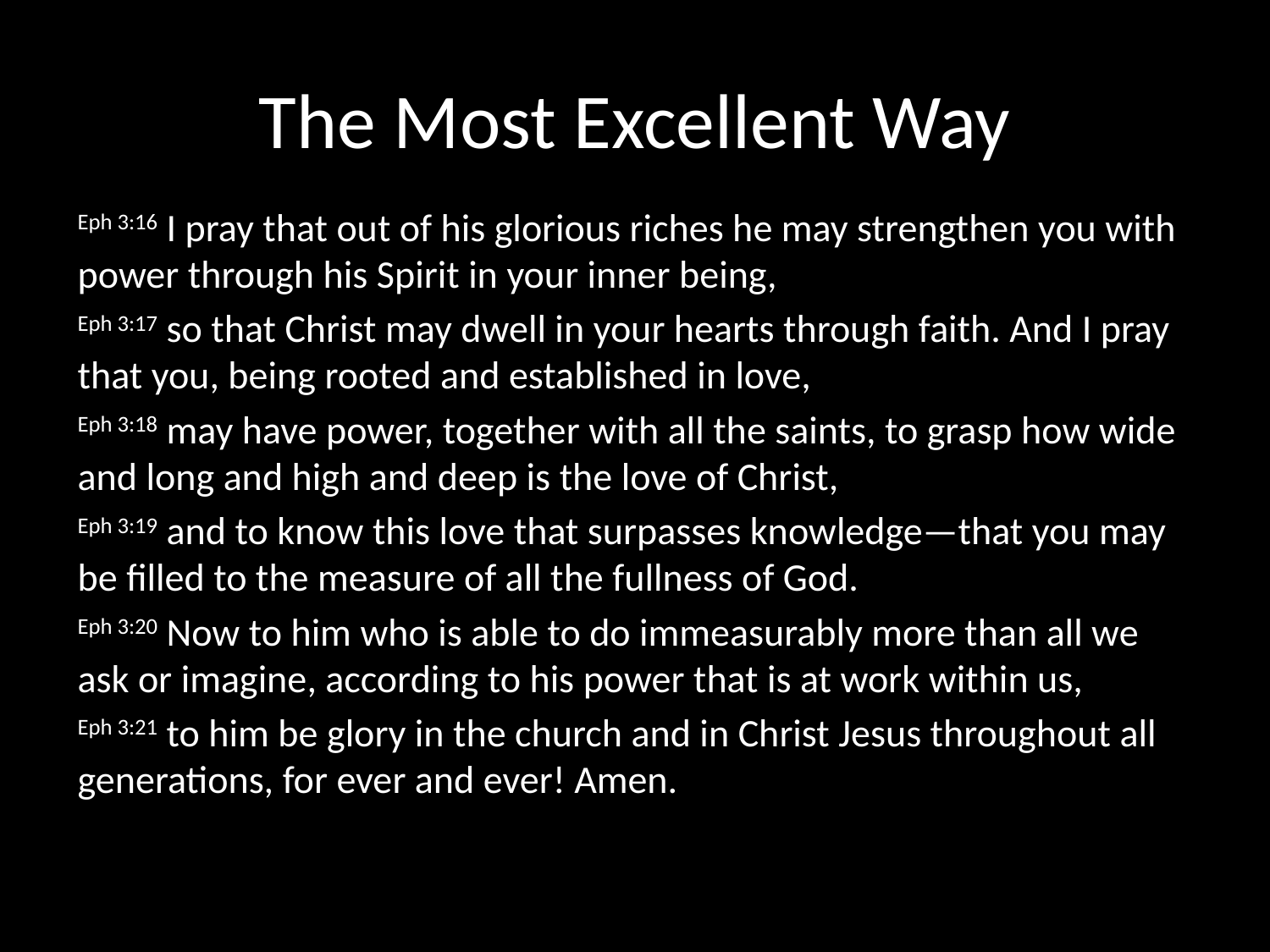

# The Most Excellent Way
Eph 3:16 I pray that out of his glorious riches he may strengthen you with power through his Spirit in your inner being,
Eph 3:17 so that Christ may dwell in your hearts through faith. And I pray that you, being rooted and established in love,
Eph 3:18 may have power, together with all the saints, to grasp how wide and long and high and deep is the love of Christ,
Eph 3:19 and to know this love that surpasses knowledge—that you may be filled to the measure of all the fullness of God.
Eph 3:20 Now to him who is able to do immeasurably more than all we ask or imagine, according to his power that is at work within us,
Eph 3:21 to him be glory in the church and in Christ Jesus throughout all generations, for ever and ever! Amen.